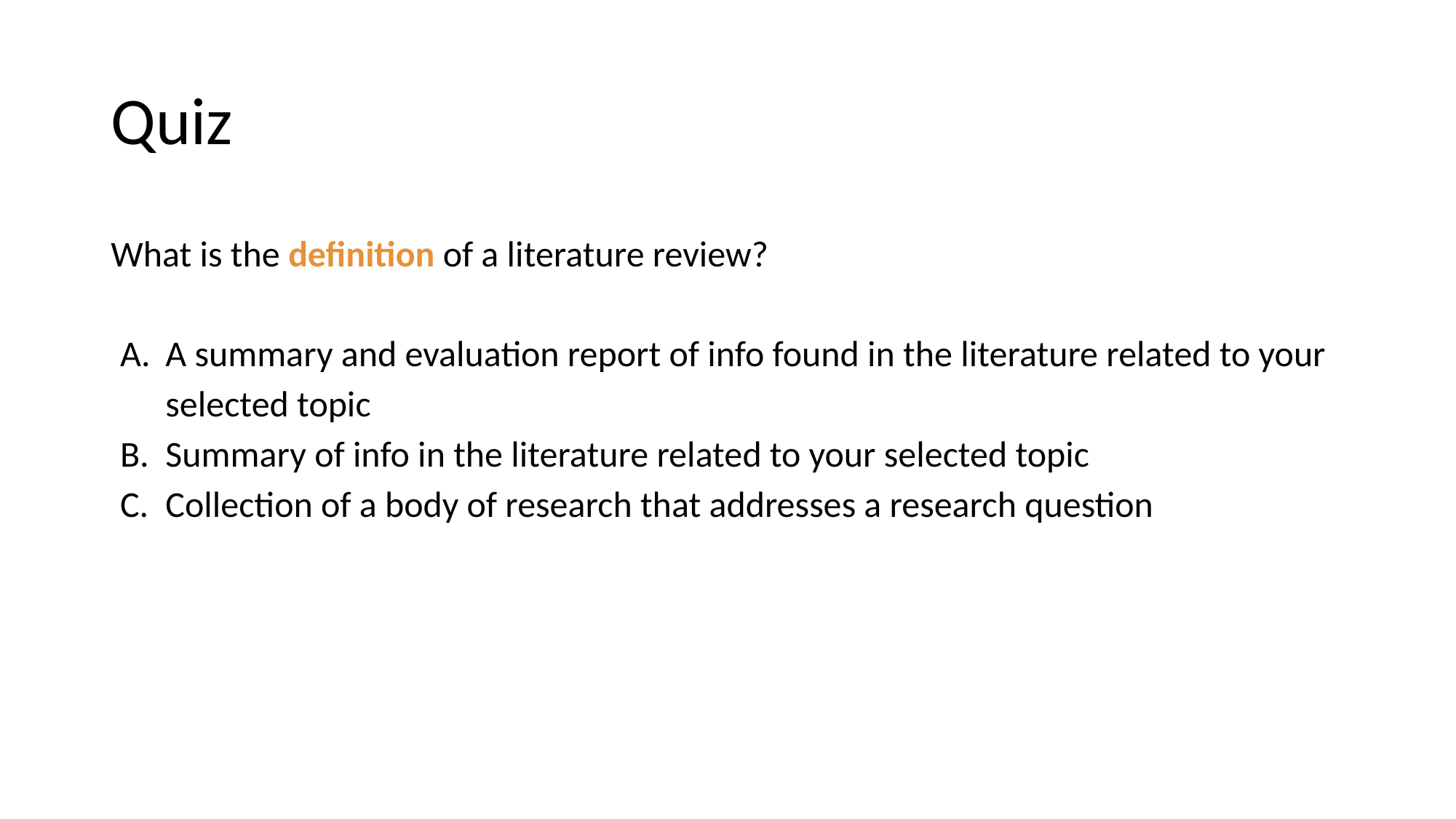

# Quiz
What is the definition of a literature review?

A summary and evaluation report of info found in the literature related to your selected topic
Summary of info in the literature related to your selected topic
Collection of a body of research that addresses a research question